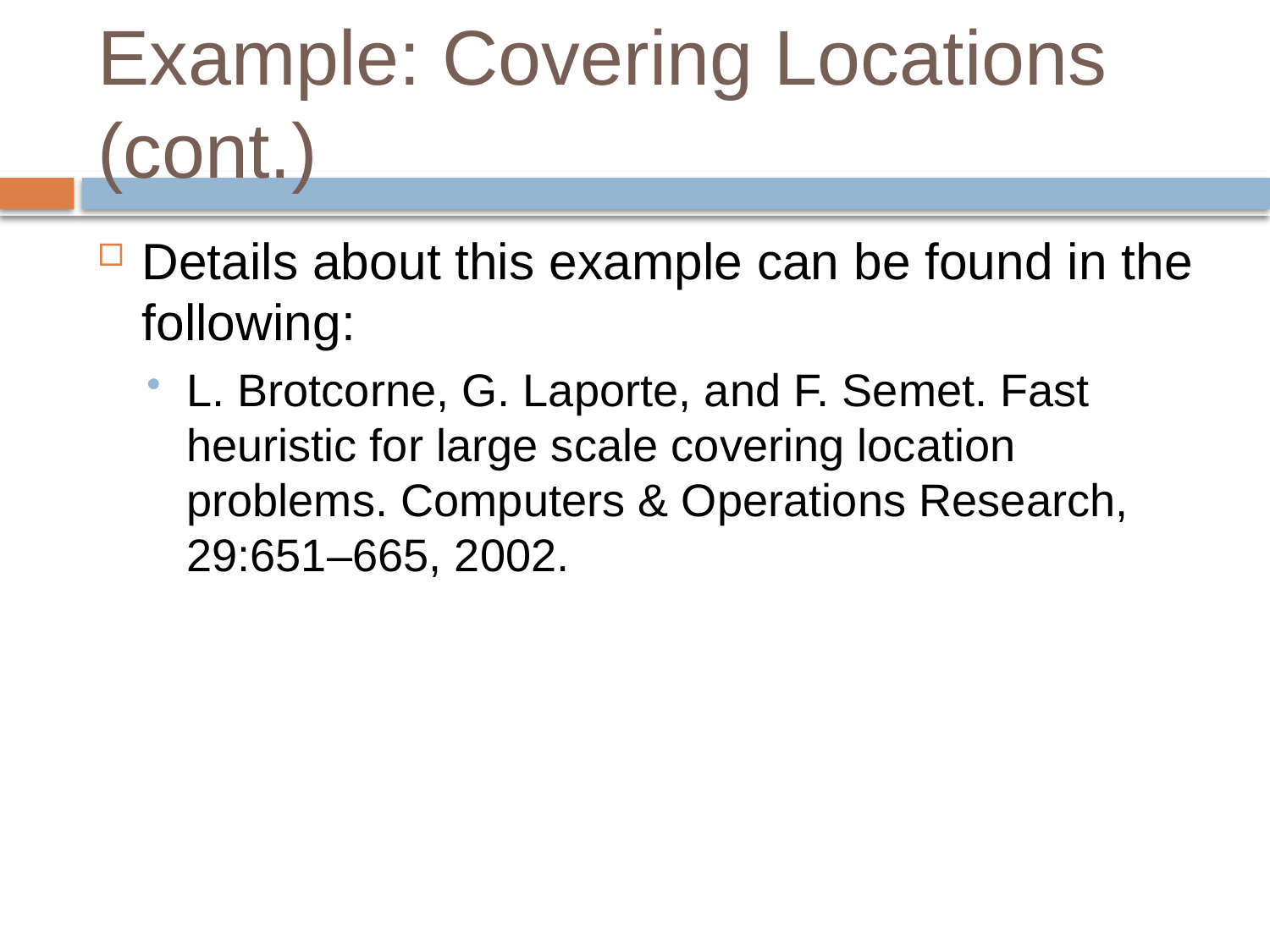

# Example: Covering Locations (cont.)
Details about this example can be found in the following:
L. Brotcorne, G. Laporte, and F. Semet. Fast heuristic for large scale covering location problems. Computers & Operations Research, 29:651–665, 2002.